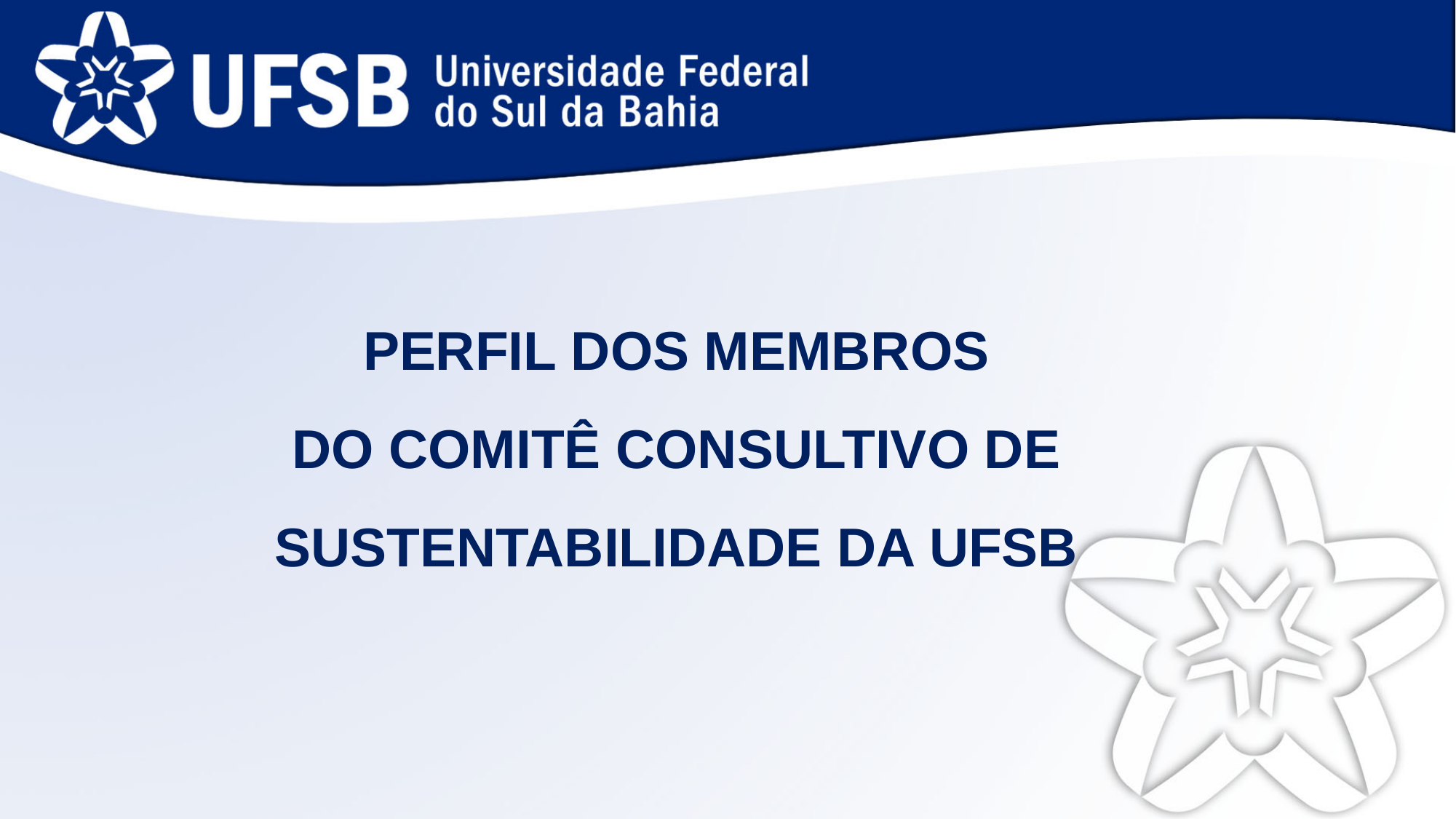

PERFIL DOS MEMBROS
DO COMITÊ CONSULTIVO DE SUSTENTABILIDADE DA UFSB